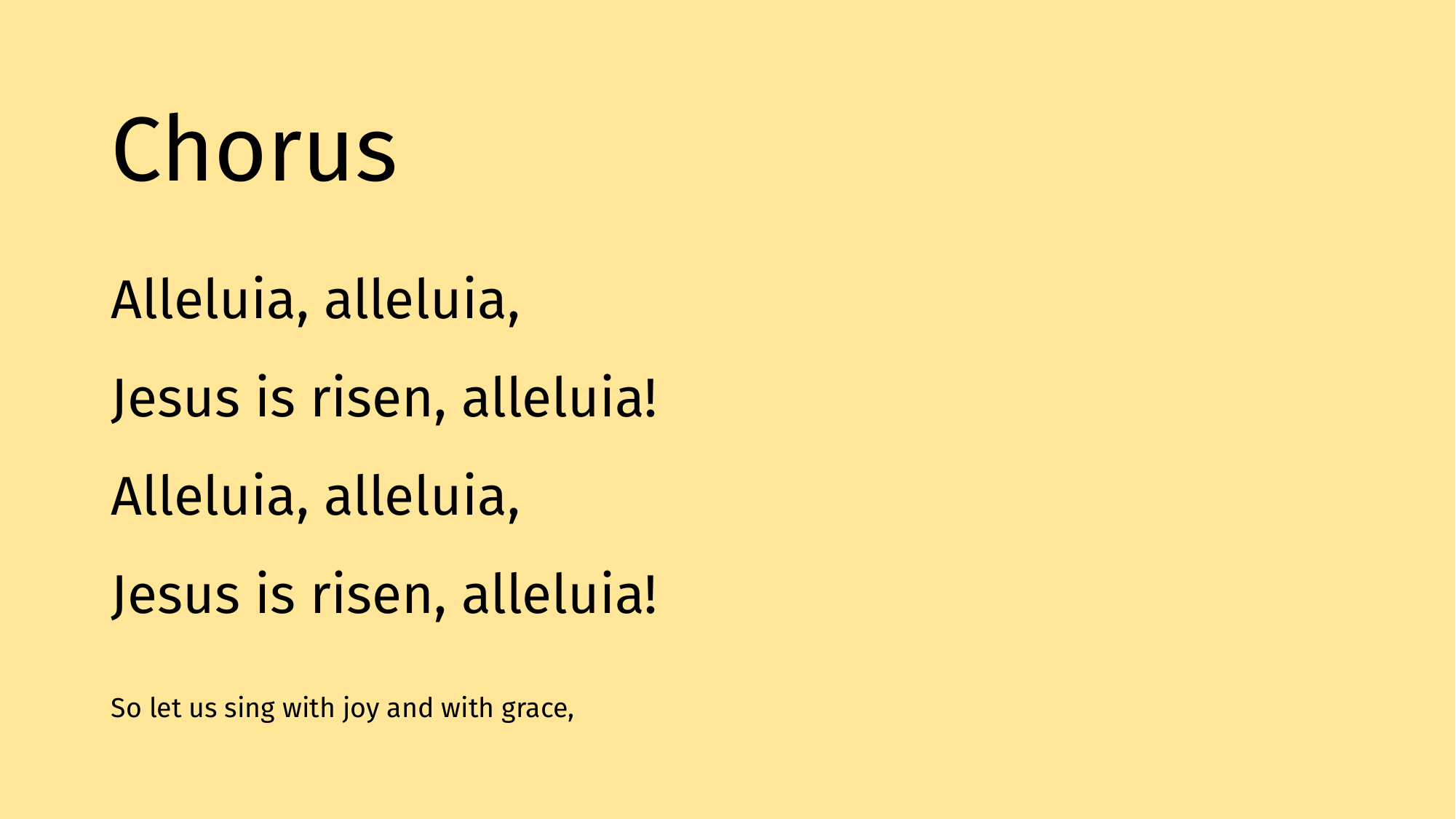

Chorus

Alleluia, alleluia,

Jesus is risen, alleluia!

Alleluia, alleluia,

Jesus is risen, alleluia!

So let us sing with joy and with grace,